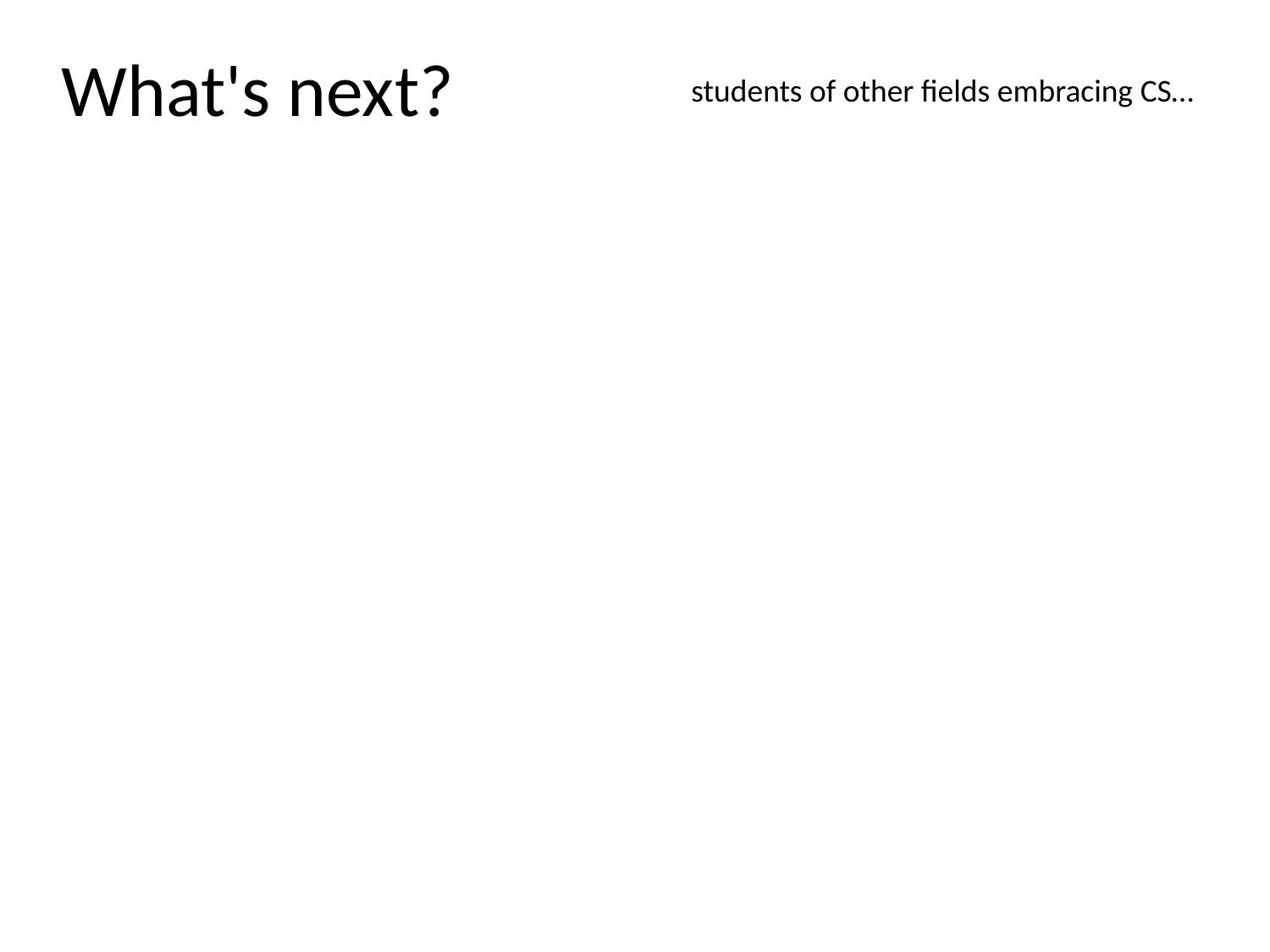

What's next?
students of other fields embracing CS…